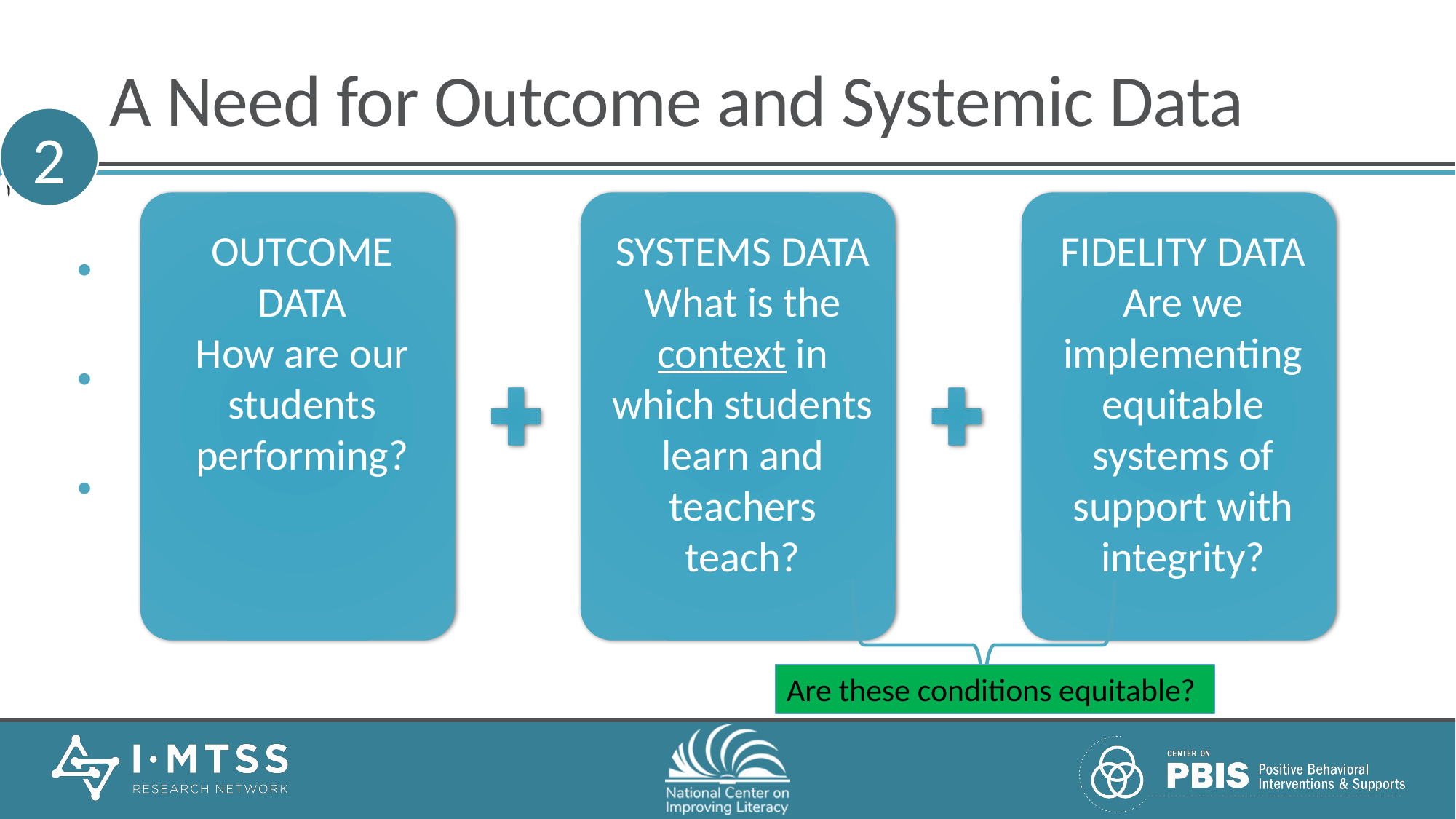

# A Need for Outcome and Systemic Data
2
OUTCOME DATA
How are our students performing?
SYSTEMS DATA
What is the context in which students learn and teachers teach?
FIDELITY DATA
Are we implementing equitable systems of support with integrity?

OUTCOME DATA
How are our students performing?

SYSTEMS DATA What is the context in which students learn and teachers teach?

FIDELITY DATA
Are we implementing equitable systems of support with integrity?

Are these conditions equitable?